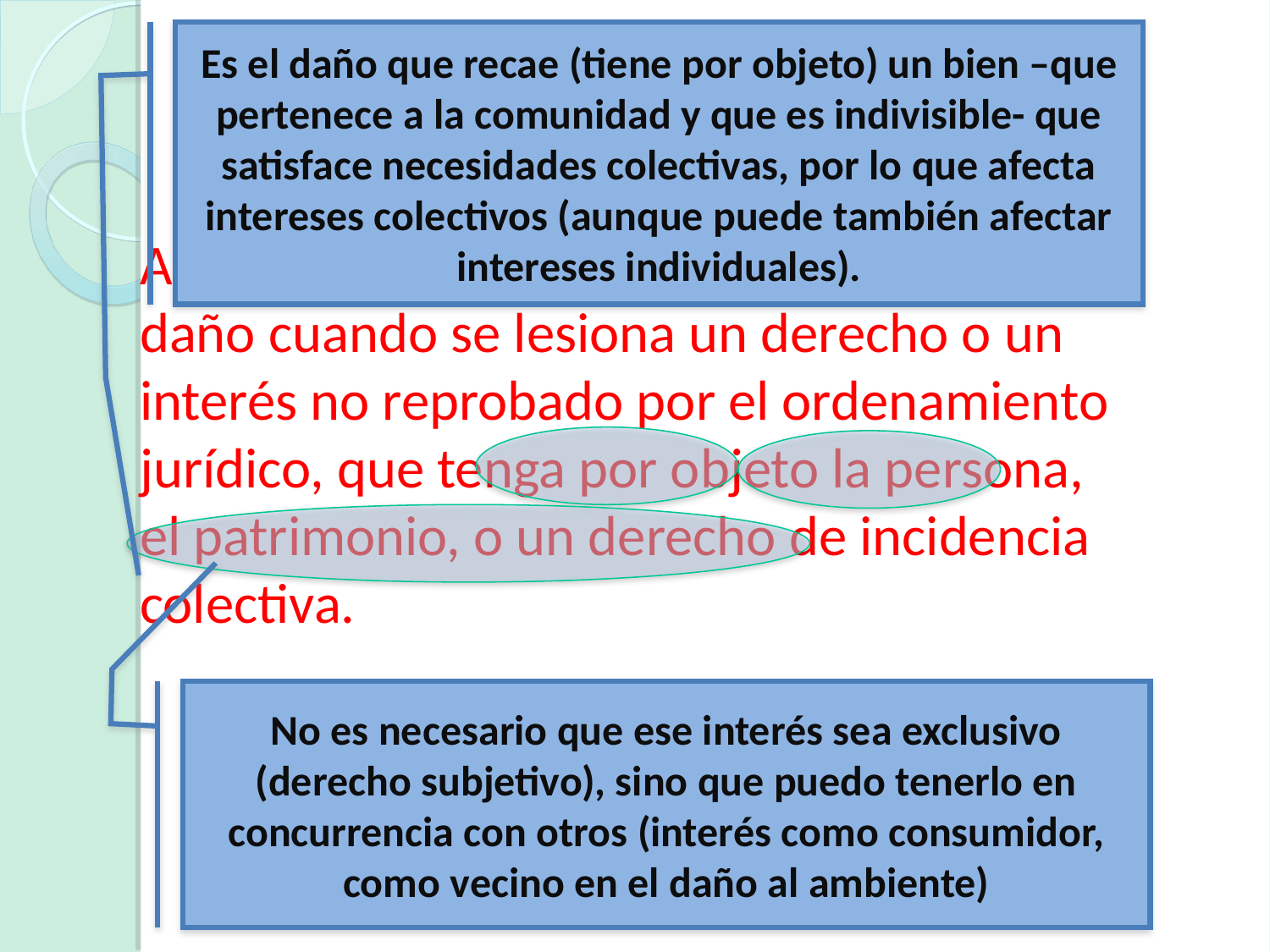

# El objeto del derecho o interés dañado
Es el daño que recae (tiene por objeto) un bien –que pertenece a la comunidad y que es indivisible- que satisface necesidades colectivas, por lo que afecta intereses colectivos (aunque puede también afectar intereses individuales).
ARTÍCULO 1737.- Concepto de daño. Hay daño cuando se lesiona un derecho o un interés no reprobado por el ordenamiento jurídico, que tenga por objeto la persona, el patrimonio, o un derecho de incidencia colectiva.

No es necesario que ese interés sea exclusivo (derecho subjetivo), sino que puedo tenerlo en concurrencia con otros (interés como consumidor, como vecino en el daño al ambiente)